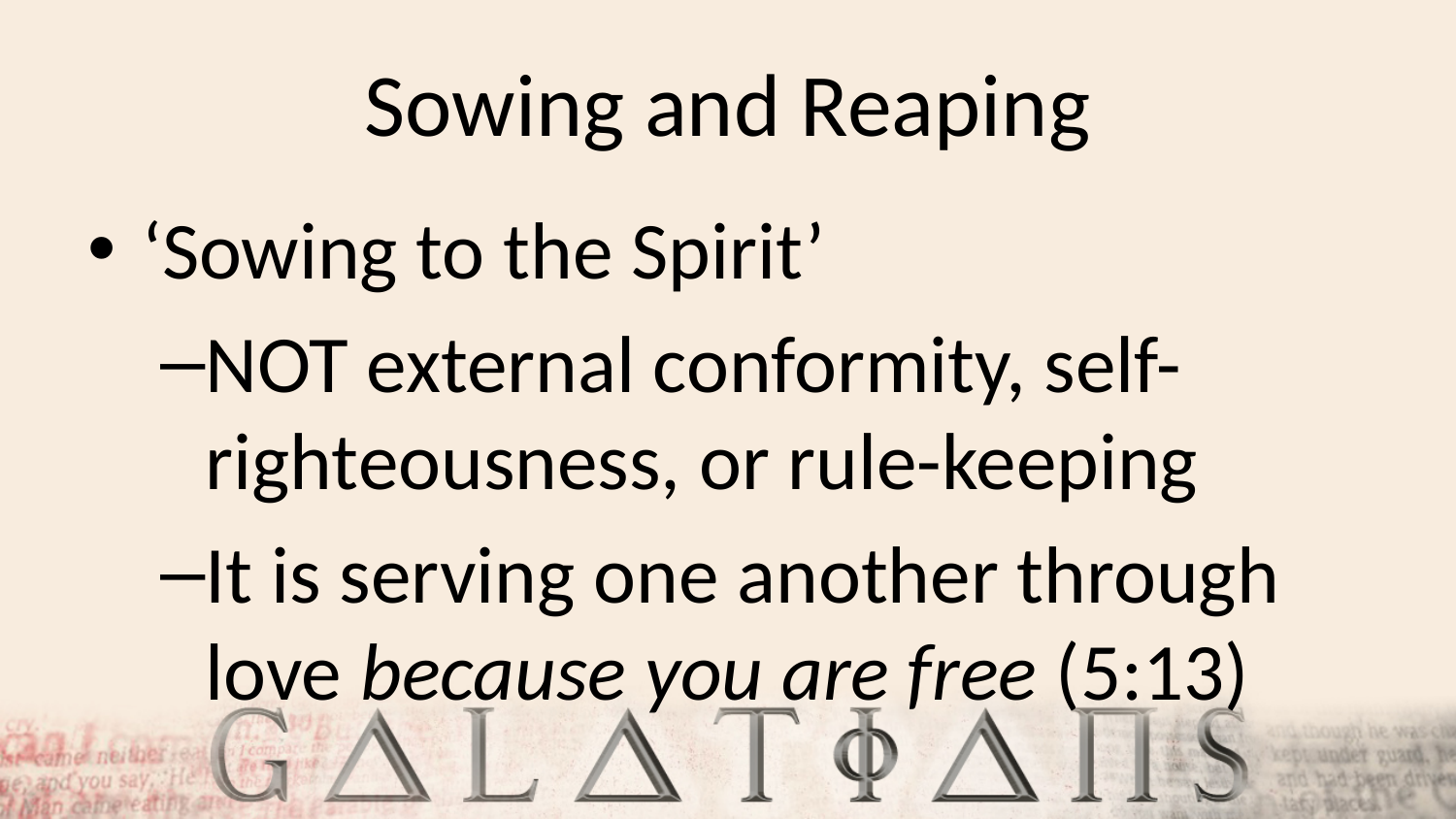

# Sowing and Reaping
‘Sowing to the Spirit’
NOT external conformity, self- righteousness, or rule-keeping
It is serving one another through love because you are free (5:13)